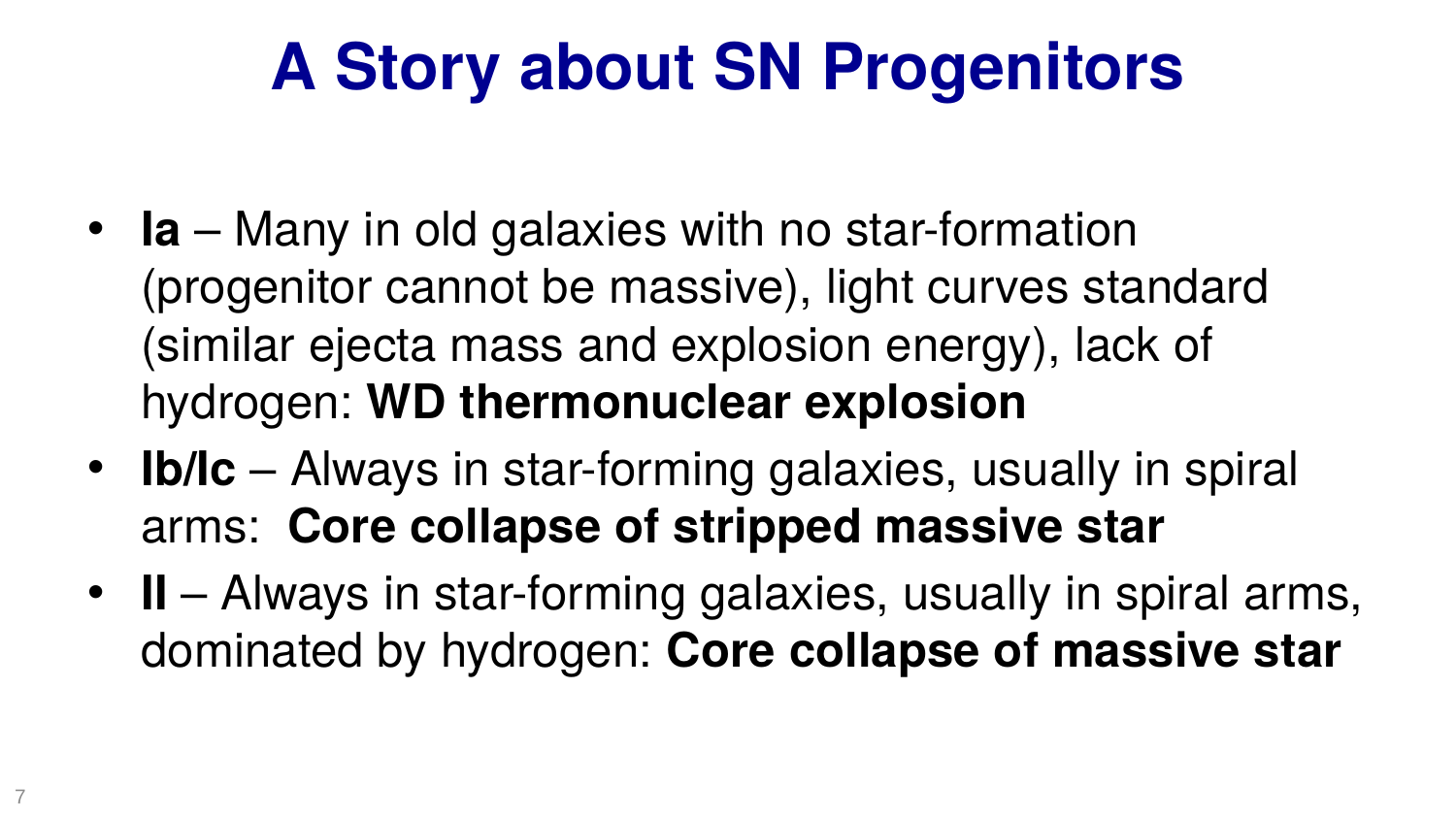

# A Story about SN Progenitors
Ia – Many in old galaxies with no star-formation (progenitor cannot be massive), light curves standard (similar ejecta mass and explosion energy), lack of hydrogen: WD thermonuclear explosion
Ib/Ic – Always in star-forming galaxies, usually in spiral arms:  Core collapse of stripped massive star
II – Always in star-forming galaxies, usually in spiral arms, dominated by hydrogen: Core collapse of massive star
7